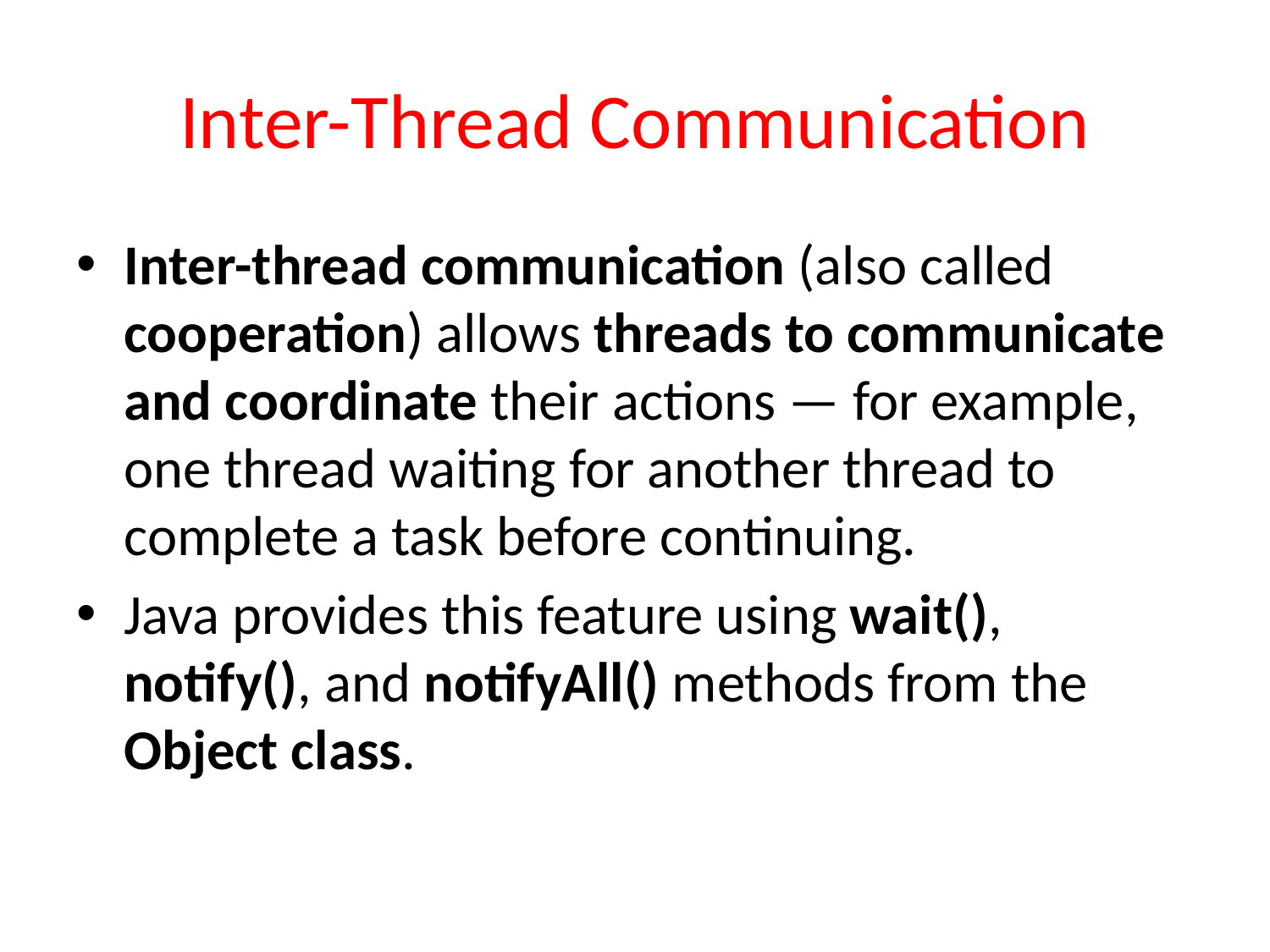

# Inter-Thread Communication
Inter-thread communication (also called cooperation) allows threads to communicate and coordinate their actions — for example, one thread waiting for another thread to complete a task before continuing.
Java provides this feature using wait(), notify(), and notifyAll() methods from the Object class.